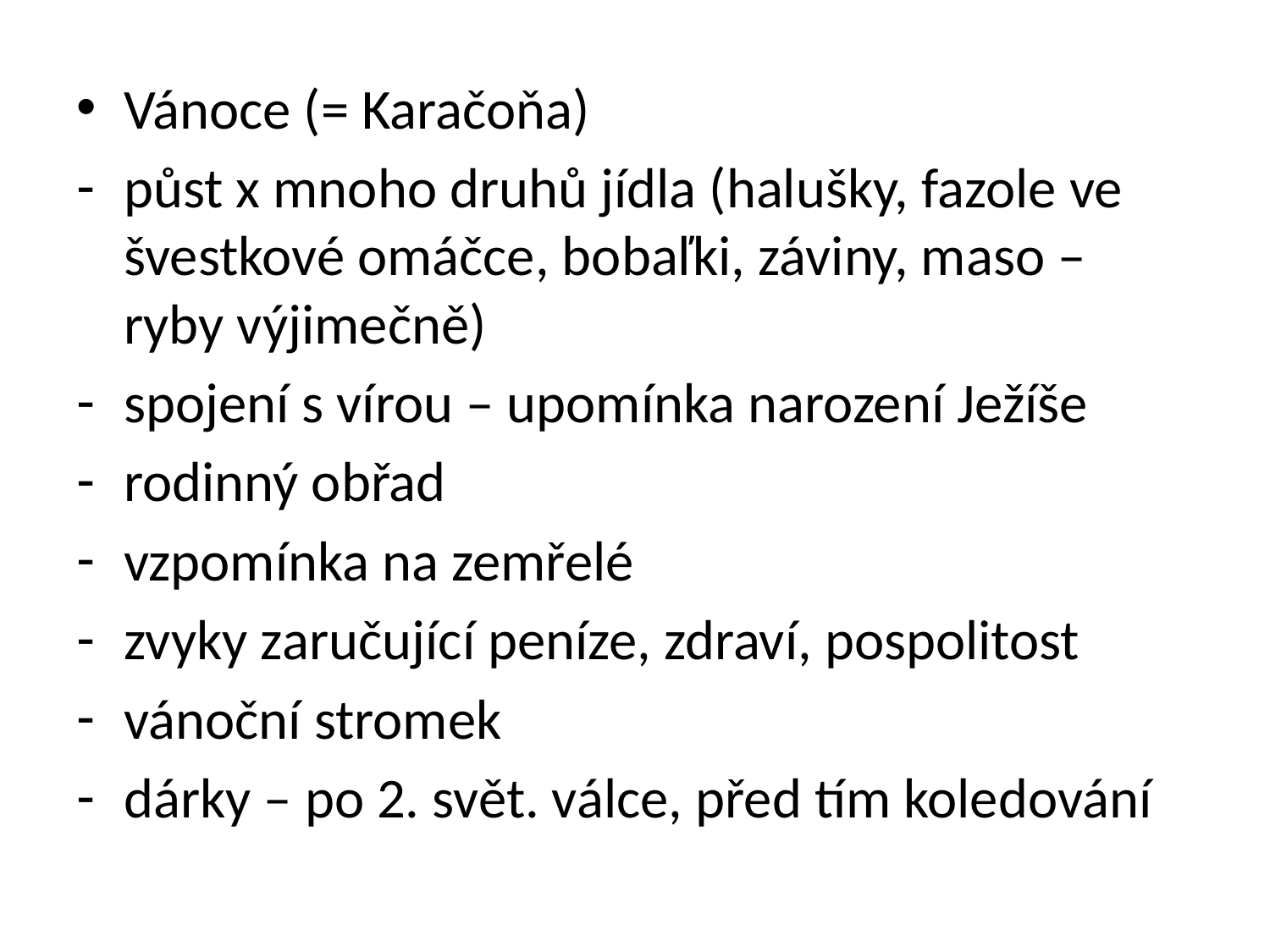

Vánoce (= Karačoňa)
půst x mnoho druhů jídla (halušky, fazole ve švestkové omáčce, bobaľki, záviny, maso – ryby výjimečně)
spojení s vírou – upomínka narození Ježíše
rodinný obřad
vzpomínka na zemřelé
zvyky zaručující peníze, zdraví, pospolitost
vánoční stromek
dárky – po 2. svět. válce, před tím koledování